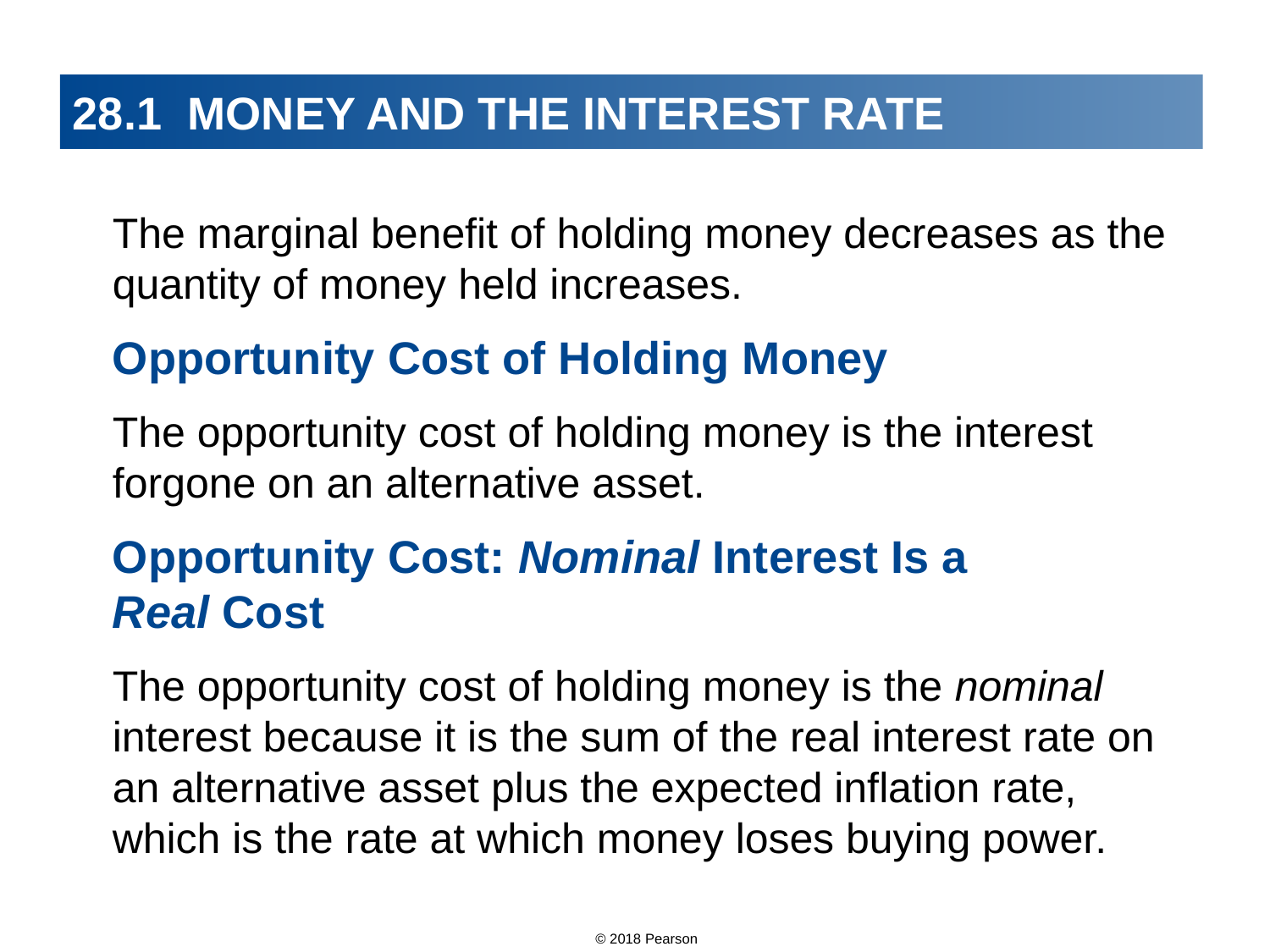

# 28.1  MONEY AND THE INTEREST RATE
The marginal benefit of holding money decreases as the quantity of money held increases.
Opportunity Cost of Holding Money
The opportunity cost of holding money is the interest forgone on an alternative asset.
Opportunity Cost: Nominal Interest Is a          Real Cost
The opportunity cost of holding money is the nominal interest because it is the sum of the real interest rate on an alternative asset plus the expected inflation rate, which is the rate at which money loses buying power.